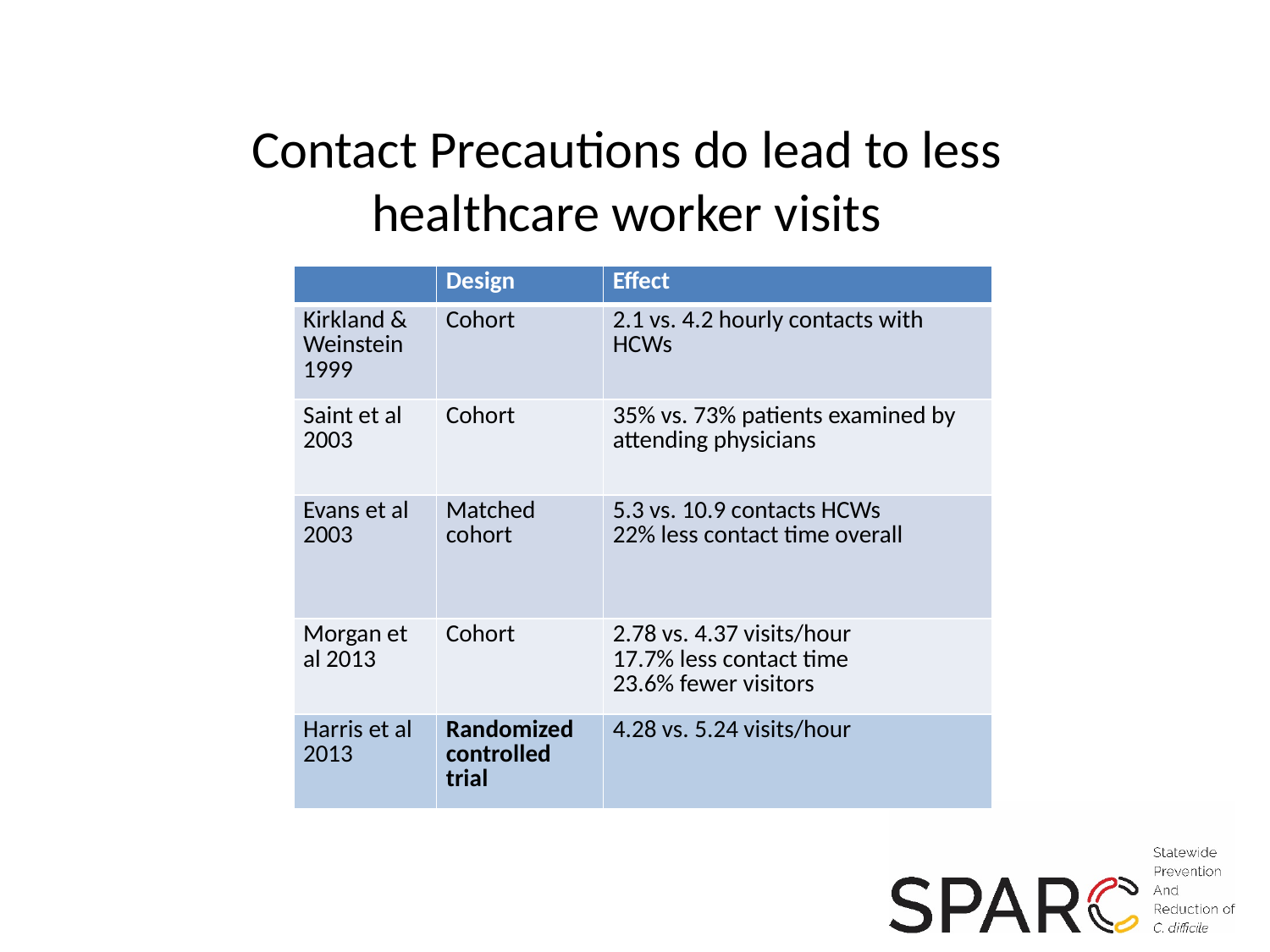

Contact Precautions do lead to less healthcare worker visits
|  | Design | Effect |
| --- | --- | --- |
| Kirkland & Weinstein 1999 | Cohort | 2.1 vs. 4.2 hourly contacts with HCWs |
| Saint et al 2003 | Cohort | 35% vs. 73% patients examined by attending physicians |
| Evans et al 2003 | Matched cohort | 5.3 vs. 10.9 contacts HCWs 22% less contact time overall |
| Morgan et al 2013 | Cohort | 2.78 vs. 4.37 visits/hour 17.7% less contact time 23.6% fewer visitors |
| Harris et al 2013 | Randomized controlled trial | 4.28 vs. 5.24 visits/hour |